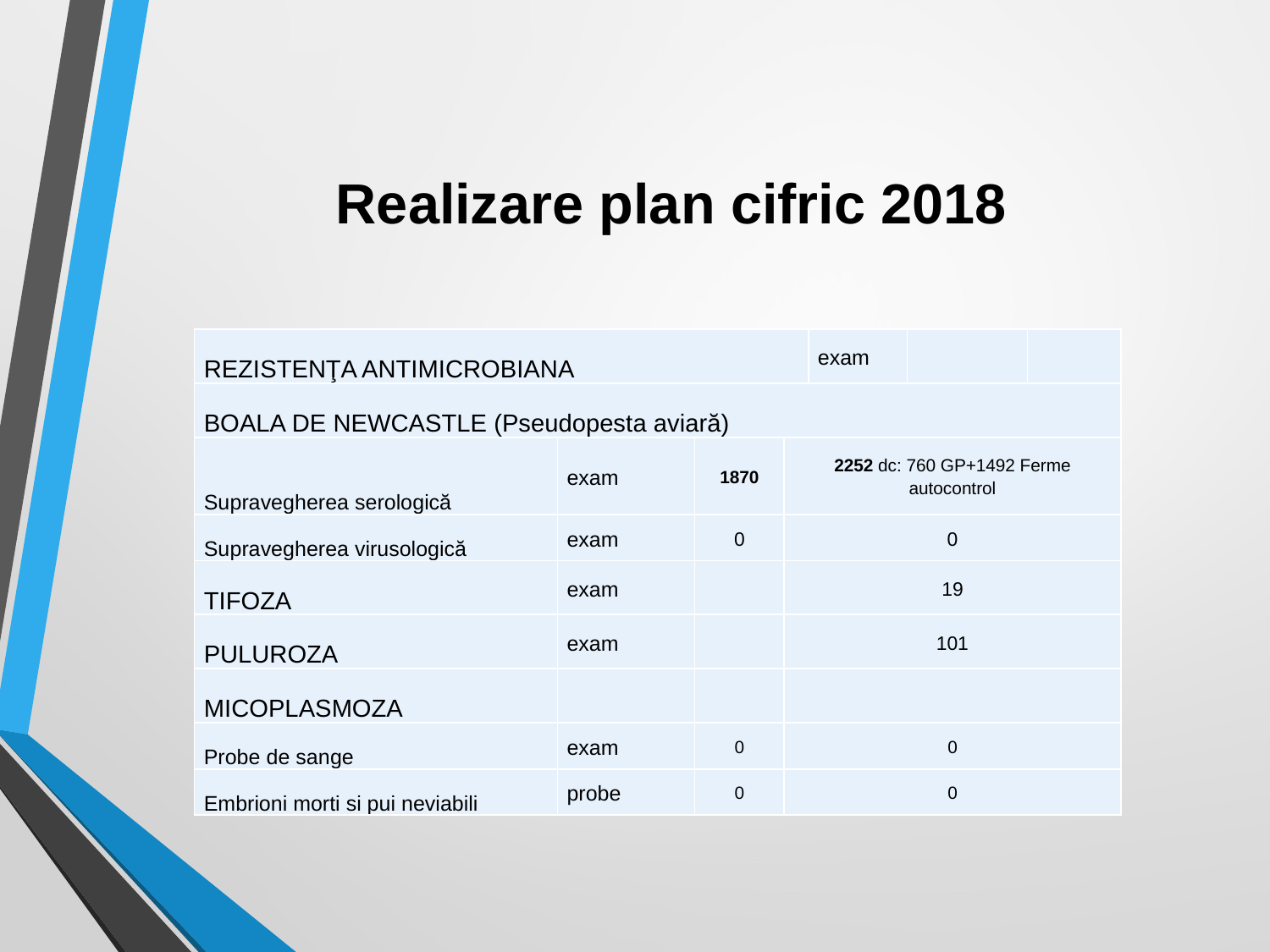

# Realizare plan cifric 2018
| REZISTENŢA ANTIMICROBIANA |  |  |  | exam |  |  |
| --- | --- | --- | --- | --- | --- | --- |
| BOALA DE NEWCASTLE (Pseudopesta aviară) |  |  |  |  |  |  |
| Supravegherea serologică | exam | 1870 | 2252 dc: 760 GP+1492 Ferme autocontrol | 2252 dc: 760 GP+1492 Ferme autocontrol | 2252 dc: 760 GP+1492 Ferme autocontrol |  |
| Supravegherea virusologică | exam | 0 | 0 |  |  |  |
| TIFOZA | exam |  | 19 |  |  |  |
| PULUROZA | exam |  | 101 |  |  |  |
| MICOPLASMOZA |  |  |  |  |  |  |
| Probe de sange | exam | 0 | 0 | 0 | 0 | 0 |
| Embrioni morti si pui neviabili | probe | 0 | 0 | 0 | 0 | 0 |